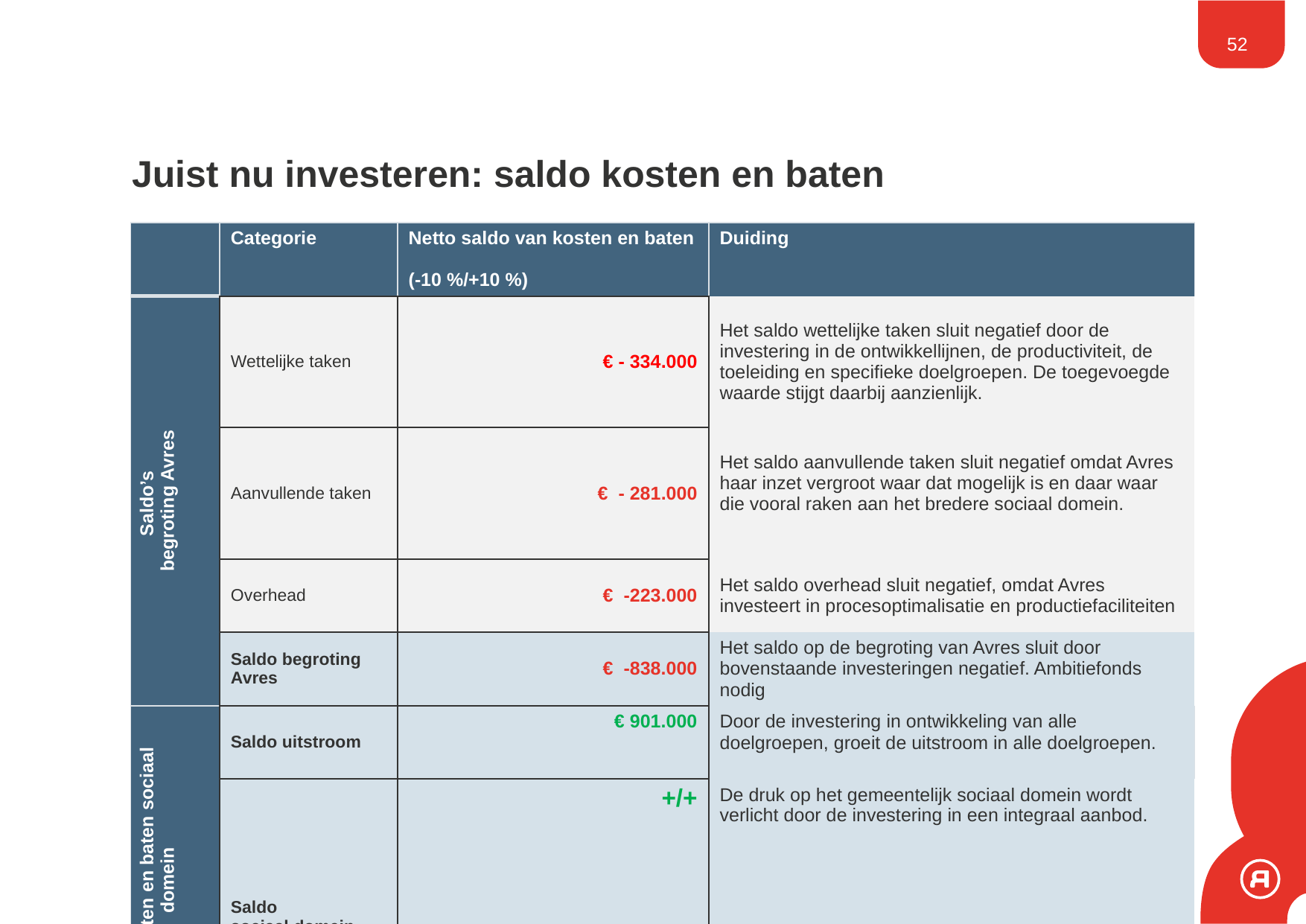

52
# Juist nu investeren: saldo kosten en baten
|  | Categorie | Netto saldo van kosten en baten (-10 %/+10 %) | Duiding |
| --- | --- | --- | --- |
| Saldo’s begroting Avres | Wettelijke taken | € - 334.000 | Het saldo wettelijke taken sluit negatief door de investering in de ontwikkellijnen, de productiviteit, de toeleiding en specifieke doelgroepen. De toegevoegde waarde stijgt daarbij aanzienlijk. |
| Participatiewet | Aanvullende taken | € - 281.000 | Het saldo aanvullende taken sluit negatief omdat Avres haar inzet vergroot waar dat mogelijk is en daar waar die vooral raken aan het bredere sociaal domein. |
|  | Overhead | € -223.000 | Het saldo overhead sluit negatief, omdat Avres investeert in procesoptimalisatie en productiefaciliteiten |
|  | Saldo begroting Avres | € -838.000 | Het saldo op de begroting van Avres sluit door bovenstaande investeringen negatief. Ambitiefonds nodig |
| Saldo kosten en baten sociaal domein | Saldo uitstroom | € 901.000 | Door de investering in ontwikkeling van alle doelgroepen, groeit de uitstroom in alle doelgroepen. |
|  | Saldo sociaal domein | +/+ | De druk op het gemeentelijk sociaal domein wordt verlicht door de investering in een integraal aanbod. |
| Totaal | Saldo kosten en baten | + |  |